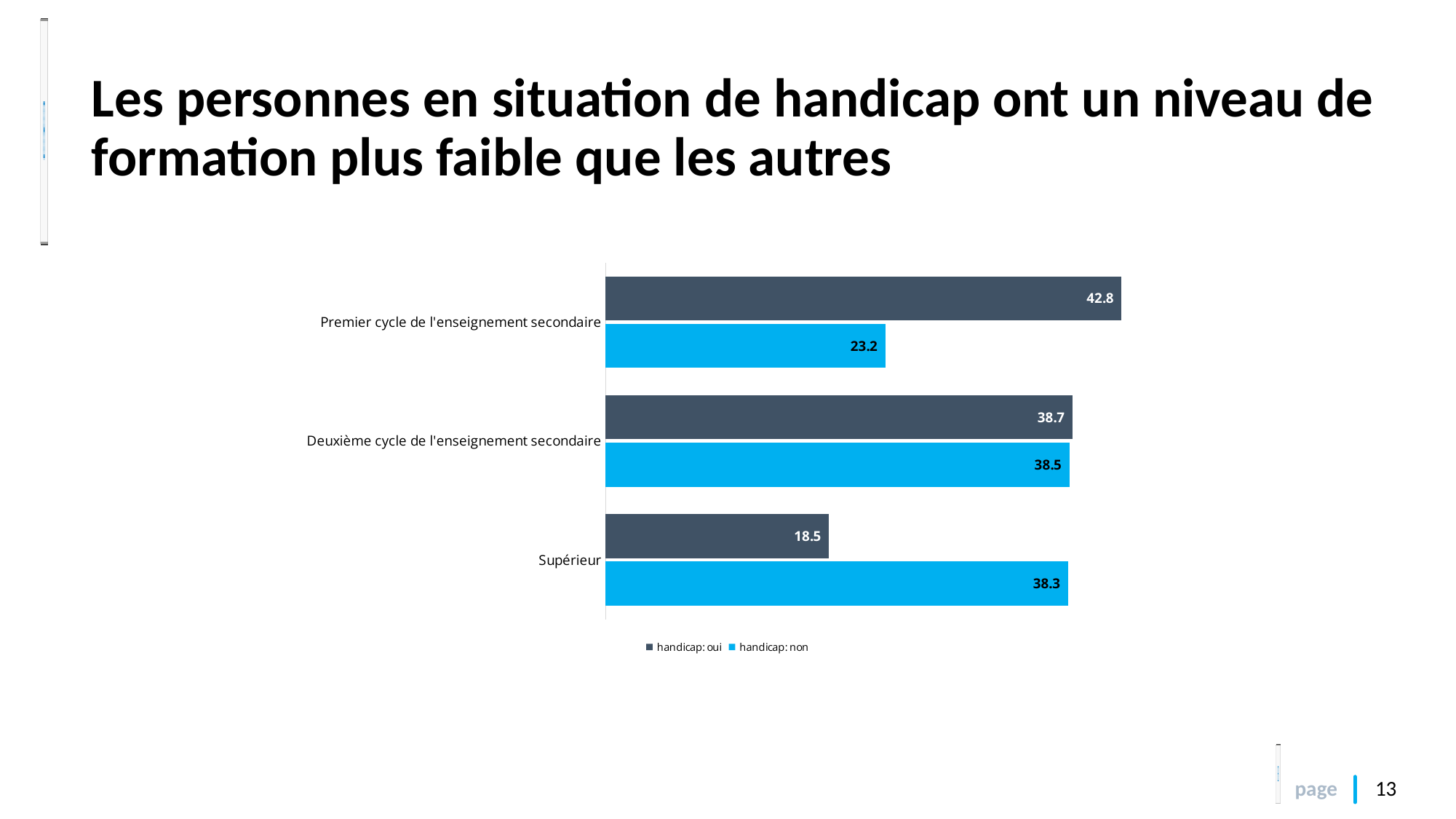

# Les personnes en situation de handicap ont un niveau de formation plus faible que les autres

### Chart

| Category | handicap: non | handicap: oui |
|---|---|---|
| Supérieur | 38.34877469771566 | 18.517930311596736 |
| Deuxième cycle de l'enseignement secondaire | 38.45192239598247 | 38.70183908776165 |
| Premier cycle de l'enseignement secondaire | 23.199302906301863 | 42.780230600641616 |